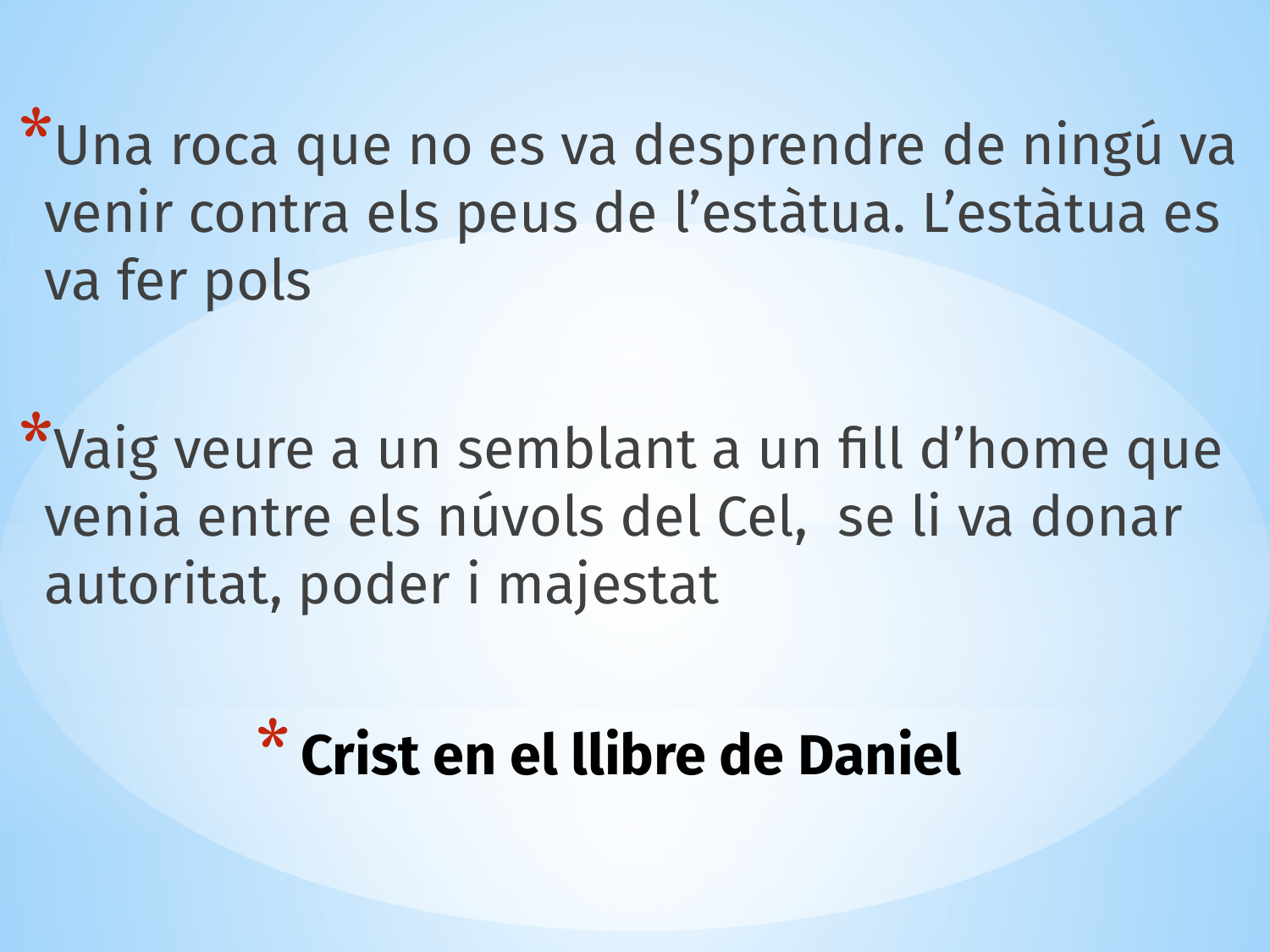

Una roca que no es va desprendre de ningú va venir contra els peus de l’estàtua. L’estàtua es va fer pols

Vaig veure a un semblant a un fill d’home que venia entre els núvols del Cel,  se li va donar autoritat, poder i majestat
# Crist en el llibre de Daniel